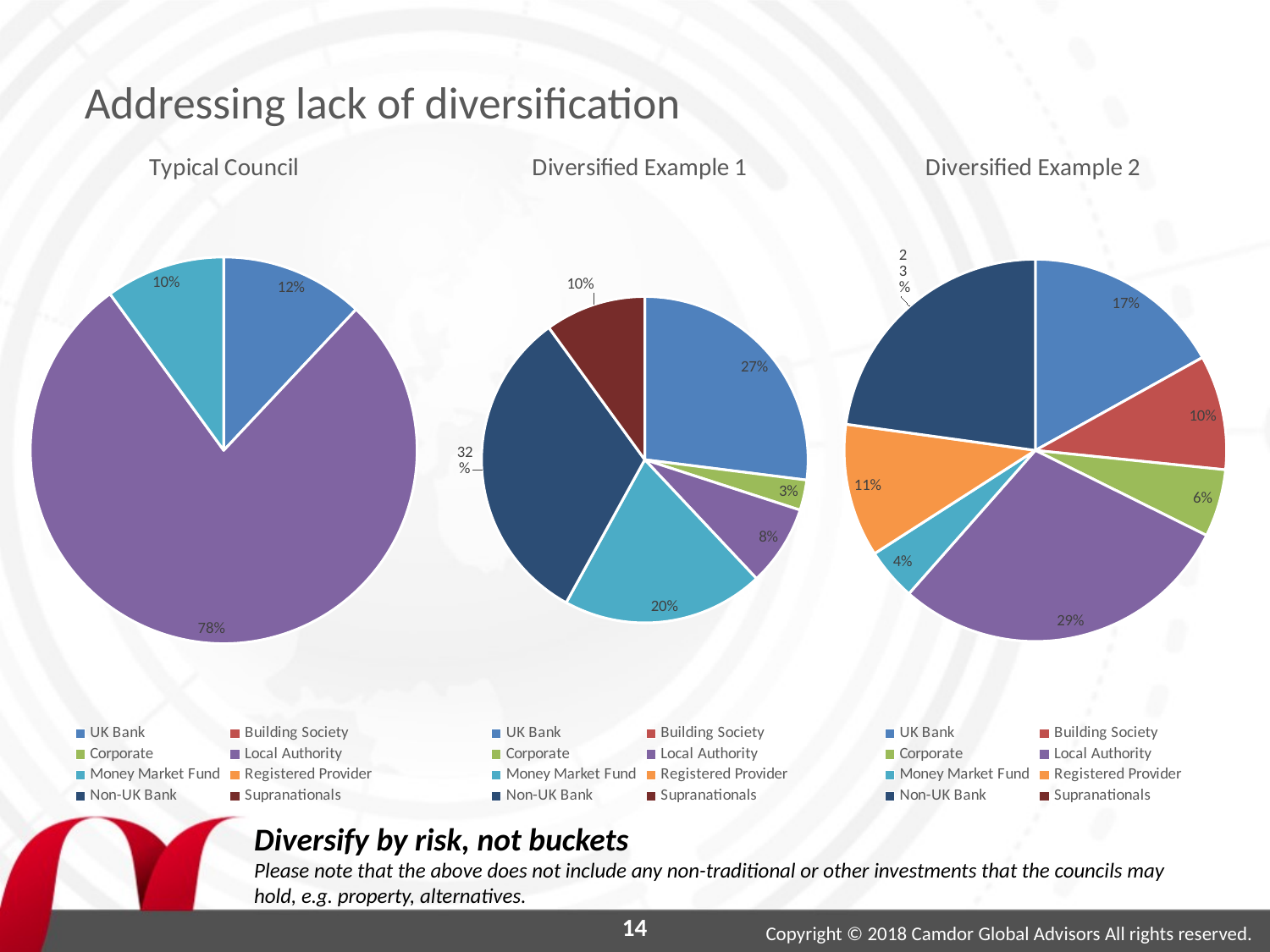

Addressing lack of diversification

### Chart: Typical Council

| Category | CPCA |
|---|---|
| UK Bank | 0.12 |
| Building Society | 0.0 |
| Corporate | 0.0 |
| Local Authority | 0.78 |
| Money Market Fund | 0.1 |
| Registered Provider | 0.0 |
| Non-UK Bank | 0.0 |
| Supranationals | 0.0 |

### Chart: Diversified Example 1

| Category | CGA Client 1 |
|---|---|
| UK Bank | 0.27 |
| Building Society | 0.0 |
| Corporate | 0.03 |
| Local Authority | 0.08 |
| Money Market Fund | 0.2 |
| Registered Provider | 0.0 |
| Non-UK Bank | 0.32 |
| Supranationals | 0.1 |

### Chart: Diversified Example 2

| Category | CGA Client 2 |
|---|---|
| UK Bank | 0.16926599676824647 |
| Building Society | 0.0970138500111771 |
| Corporate | 0.057163003672715595 |
| Local Authority | 0.2915289864989576 |
| Money Market Fund | 0.044133601502788854 |
| Registered Provider | 0.1127245414462636 |
| Non-UK Bank | 0.2281700200998508 |
| Supranationals | 0.0 |
Diversify by risk, not buckets
Please note that the above does not include any non-traditional or other investments that the councils may hold, e.g. property, alternatives.
14